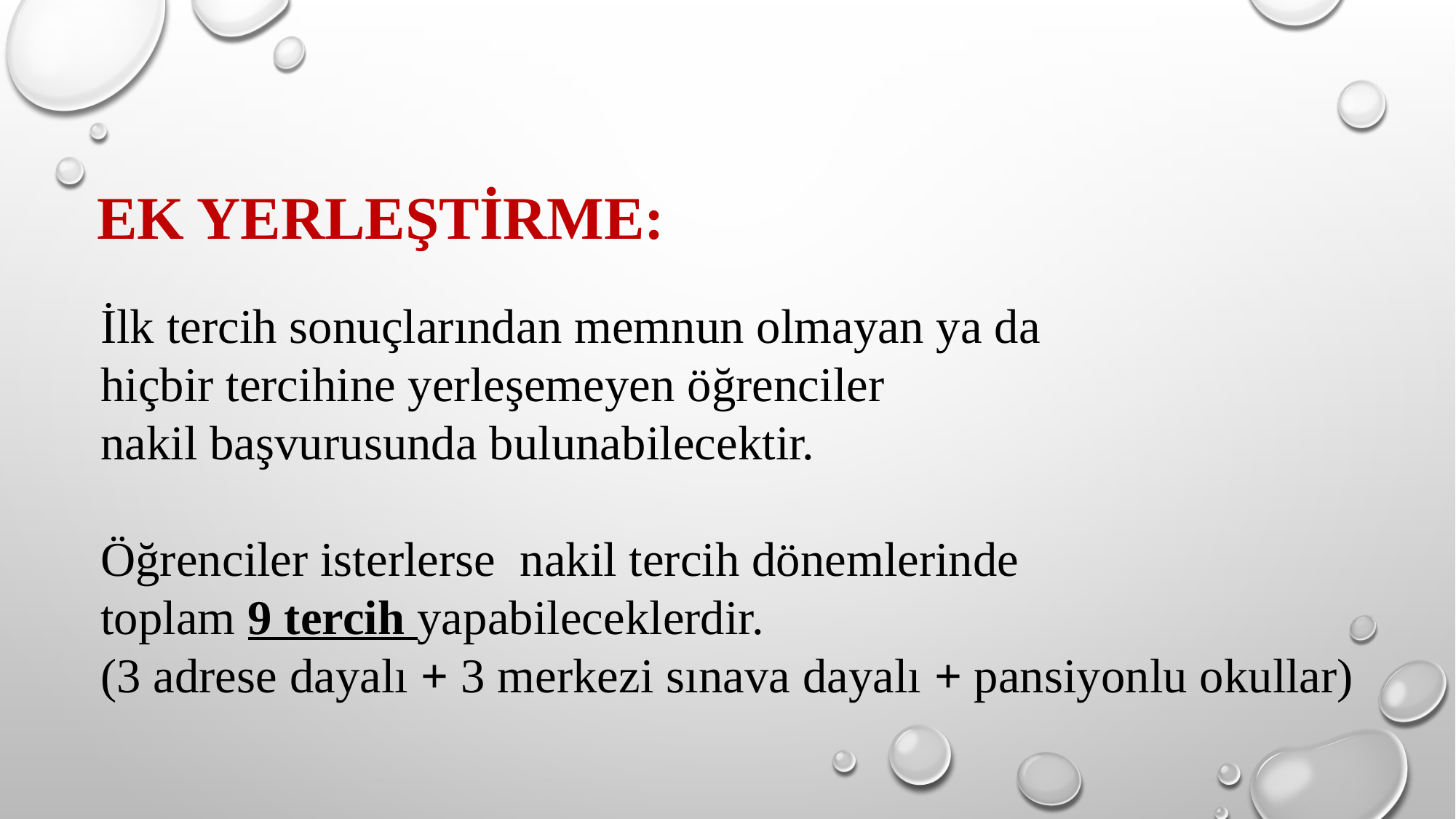

# Ek Yerleştirme:
İlk tercih sonuçlarından memnun olmayan ya da
hiçbir tercihine yerleşemeyen öğrenciler
nakil başvurusunda bulunabilecektir.
Öğrenciler isterlerse  nakil tercih dönemlerinde
toplam 9 tercih yapabileceklerdir.
(3 adrese dayalı + 3 merkezi sınava dayalı + pansiyonlu okullar)